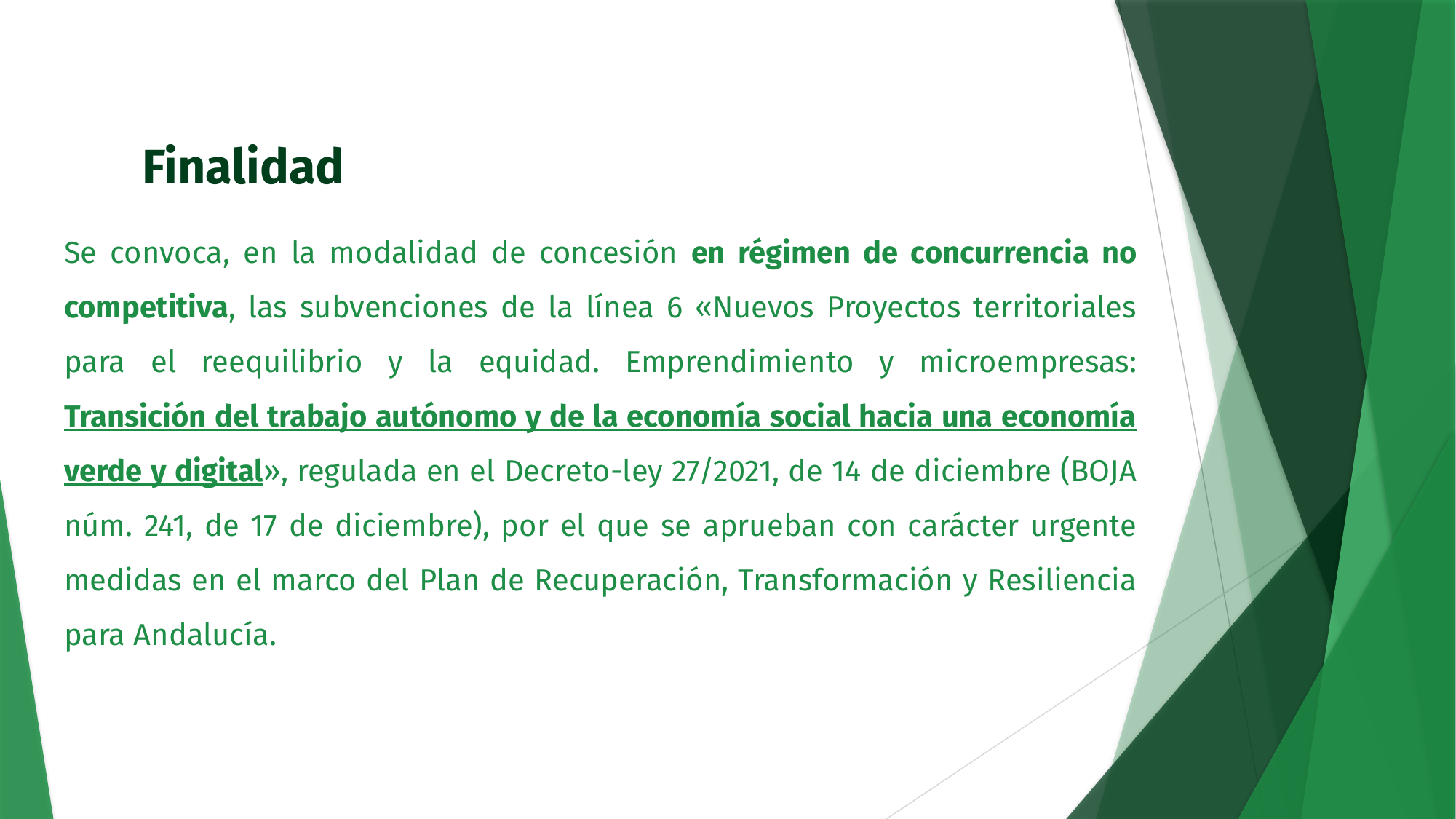

Finalidad

Se convoca, en la modalidad de concesión en régimen de concurrencia no competitiva, las subvenciones de la línea 6 «Nuevos Proyectos territoriales para el reequilibrio y la equidad. Emprendimiento y microempresas: Transición del trabajo autónomo y de la economía social hacia una economía verde y digital», regulada en el Decreto-ley 27/2021, de 14 de diciembre (BOJA núm. 241, de 17 de diciembre), por el que se aprueban con carácter urgente medidas en el marco del Plan de Recuperación, Transformación y Resiliencia para Andalucía.